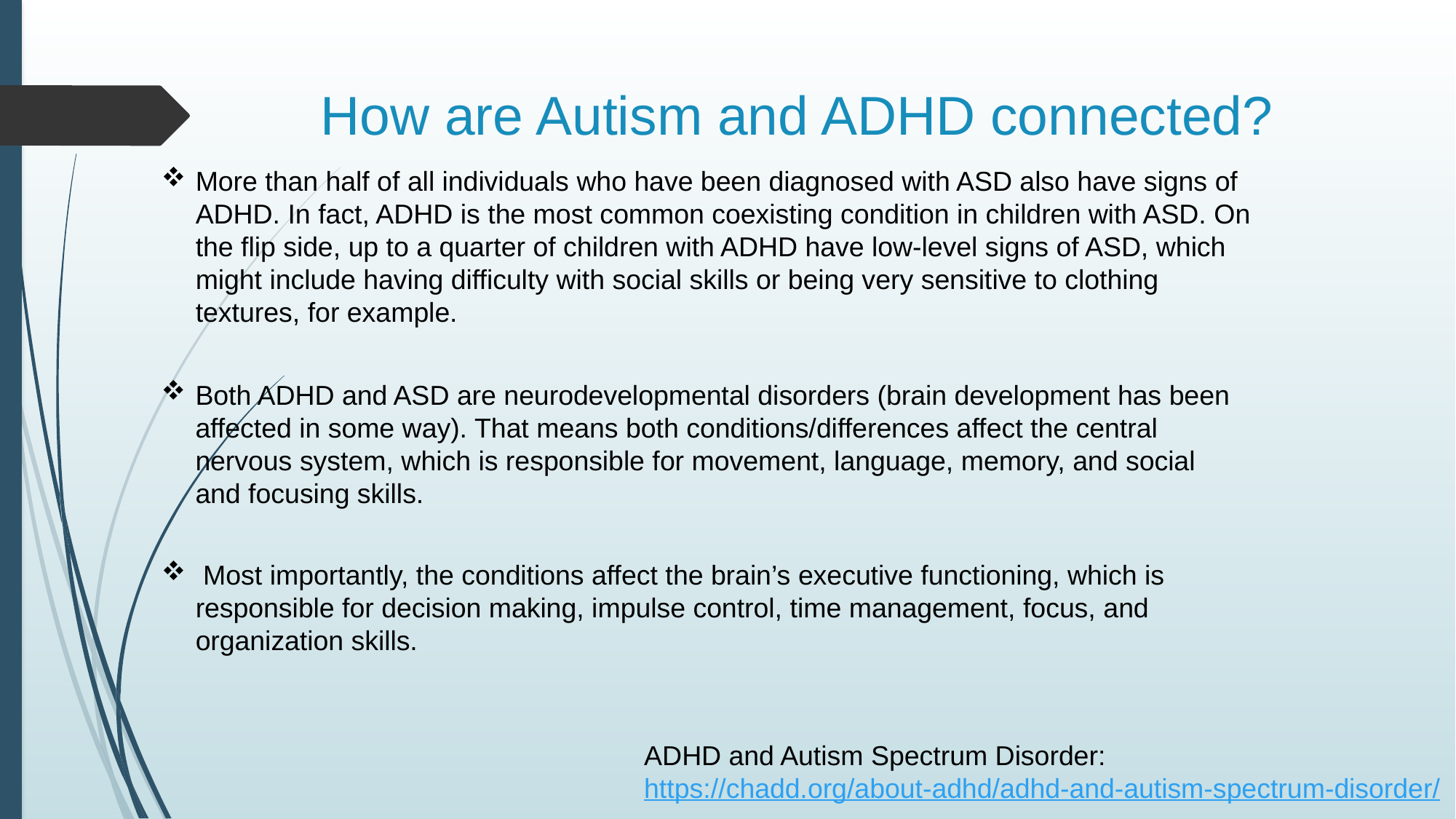

# How are Autism and ADHD connected?
More than half of all individuals who have been diagnosed with ASD also have signs of ADHD. In fact, ADHD is the most common coexisting condition in children with ASD. On the flip side, up to a quarter of children with ADHD have low-level signs of ASD, which might include having difficulty with social skills or being very sensitive to clothing textures, for example.
Both ADHD and ASD are neurodevelopmental disorders (brain development has been affected in some way). That means both conditions/differences affect the central nervous system, which is responsible for movement, language, memory, and social and focusing skills.
 Most importantly, the conditions affect the brain’s executive functioning, which is responsible for decision making, impulse control, time management, focus, and organization skills.
ADHD and Autism Spectrum Disorder:
https://chadd.org/about-adhd/adhd-and-autism-spectrum-disorder/